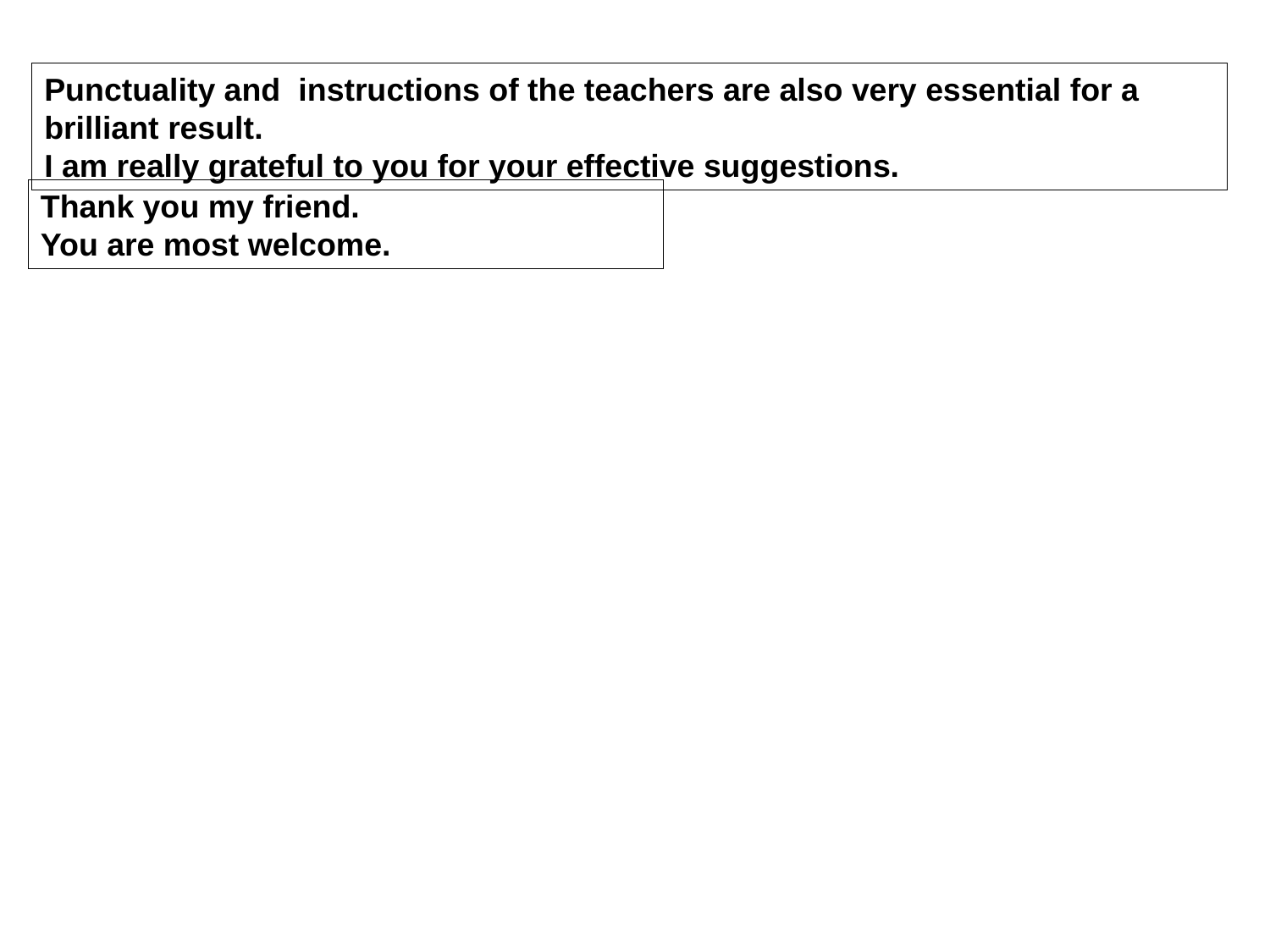

Punctuality and  instructions of the teachers are also very essential for a brilliant result.
I am really grateful to you for your effective suggestions.
Thank you my friend.
You are most welcome.